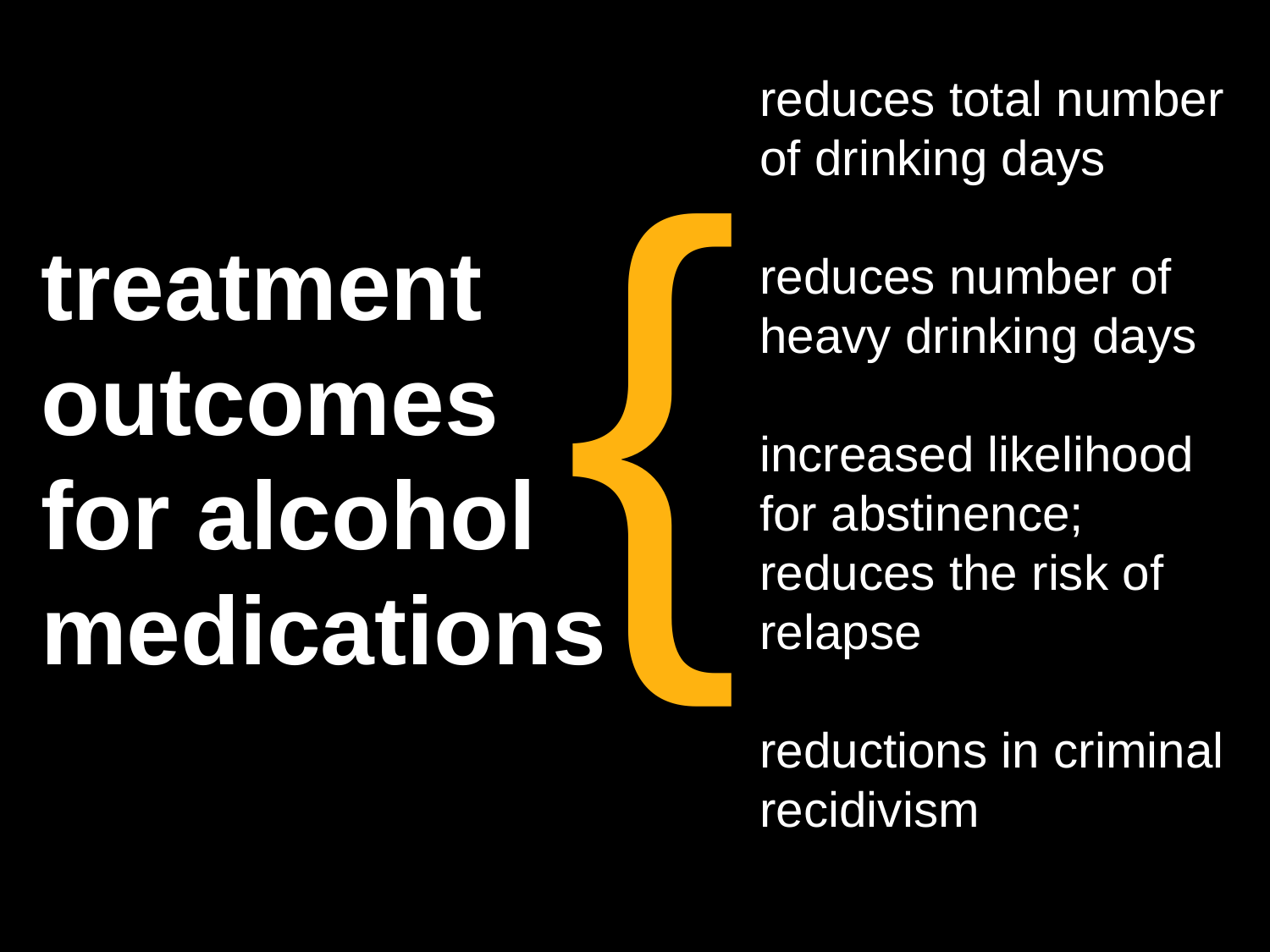

reduces total number of drinking days

reduces number of heavy drinking days

increased likelihood for abstinence; reduces the risk of relapse

reductions in criminal recidivism

{
treatment outcomes
for alcohol medications